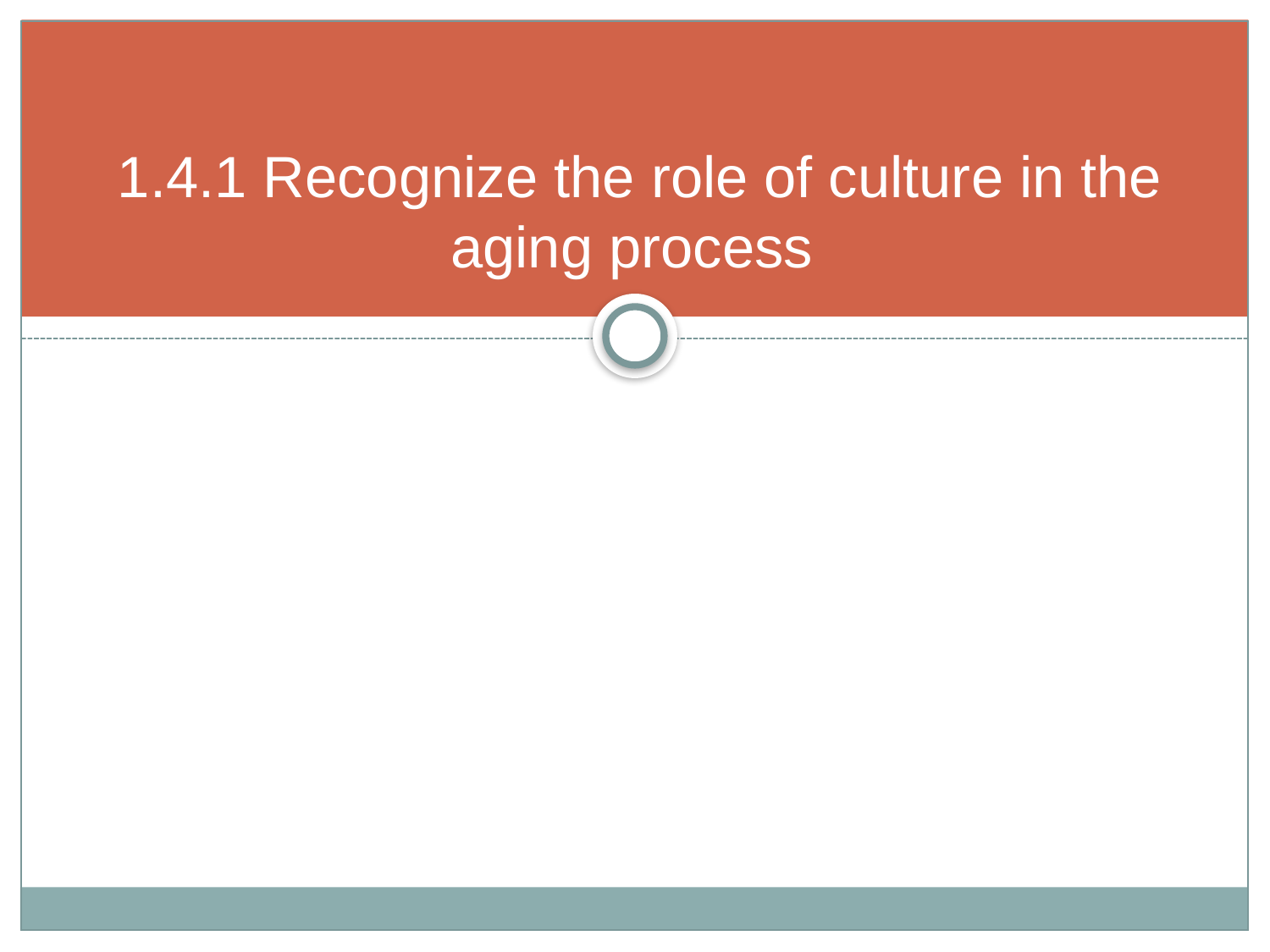

# 1.4.1 Recognize the role of culture in the aging process